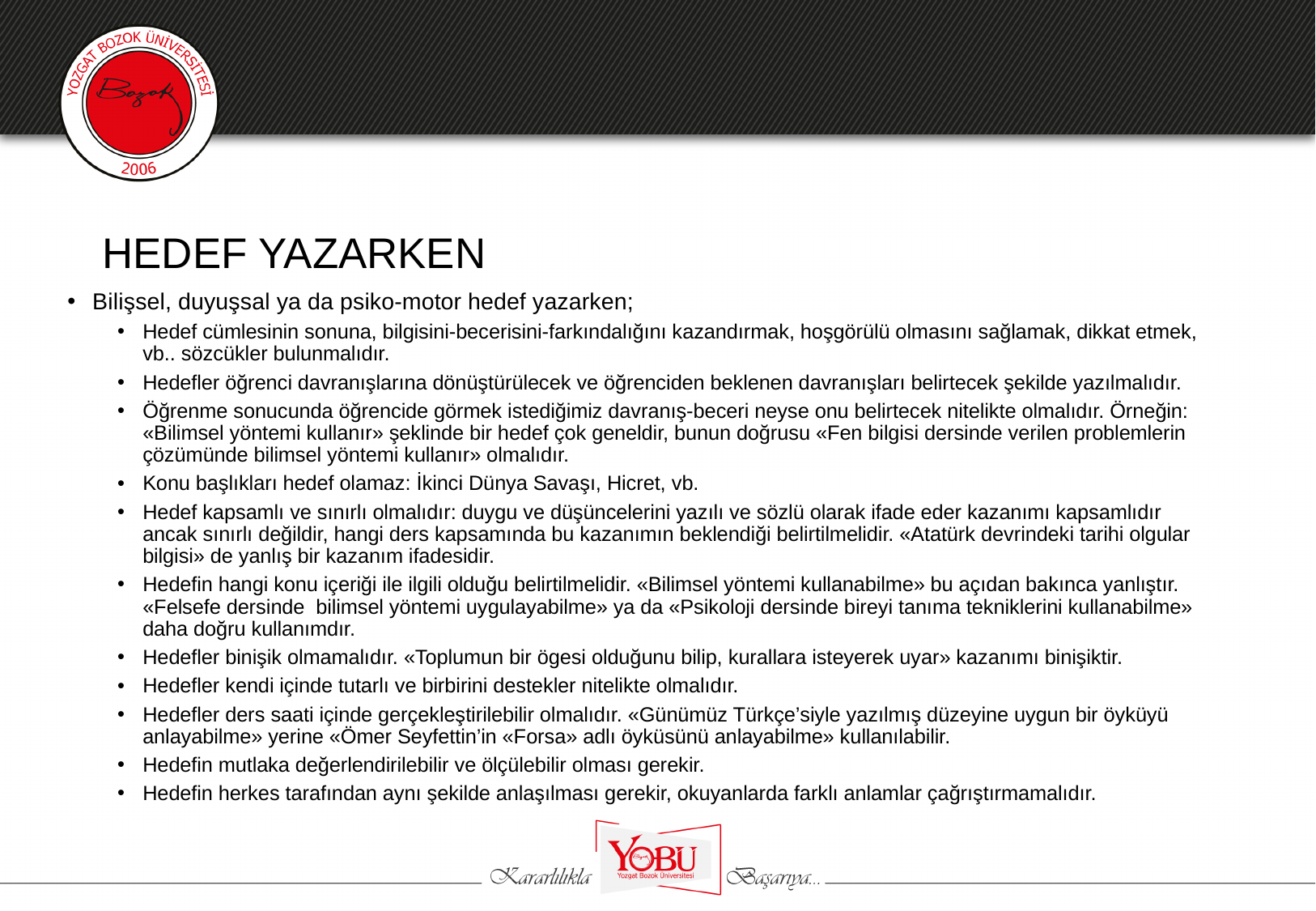

# HEDEF YAZARKEN
Bilişsel, duyuşsal ya da psiko-motor hedef yazarken;
Hedef cümlesinin sonuna, bilgisini-becerisini-farkındalığını kazandırmak, hoşgörülü olmasını sağlamak, dikkat etmek, vb.. sözcükler bulunmalıdır.
Hedefler öğrenci davranışlarına dönüştürülecek ve öğrenciden beklenen davranışları belirtecek şekilde yazılmalıdır.
Öğrenme sonucunda öğrencide görmek istediğimiz davranış-beceri neyse onu belirtecek nitelikte olmalıdır. Örneğin: «Bilimsel yöntemi kullanır» şeklinde bir hedef çok geneldir, bunun doğrusu «Fen bilgisi dersinde verilen problemlerin çözümünde bilimsel yöntemi kullanır» olmalıdır.
Konu başlıkları hedef olamaz: İkinci Dünya Savaşı, Hicret, vb.
Hedef kapsamlı ve sınırlı olmalıdır: duygu ve düşüncelerini yazılı ve sözlü olarak ifade eder kazanımı kapsamlıdır ancak sınırlı değildir, hangi ders kapsamında bu kazanımın beklendiği belirtilmelidir. «Atatürk devrindeki tarihi olgular bilgisi» de yanlış bir kazanım ifadesidir.
Hedefin hangi konu içeriği ile ilgili olduğu belirtilmelidir. «Bilimsel yöntemi kullanabilme» bu açıdan bakınca yanlıştır. «Felsefe dersinde  bilimsel yöntemi uygulayabilme» ya da «Psikoloji dersinde bireyi tanıma tekniklerini kullanabilme» daha doğru kullanımdır.
Hedefler binişik olmamalıdır. «Toplumun bir ögesi olduğunu bilip, kurallara isteyerek uyar» kazanımı binişiktir.
Hedefler kendi içinde tutarlı ve birbirini destekler nitelikte olmalıdır.
Hedefler ders saati içinde gerçekleştirilebilir olmalıdır. «Günümüz Türkçe’siyle yazılmış düzeyine uygun bir öyküyü anlayabilme» yerine «Ömer Seyfettin’in «Forsa» adlı öyküsünü anlayabilme» kullanılabilir.
Hedefin mutlaka değerlendirilebilir ve ölçülebilir olması gerekir.
Hedefin herkes tarafından aynı şekilde anlaşılması gerekir, okuyanlarda farklı anlamlar çağrıştırmamalıdır.